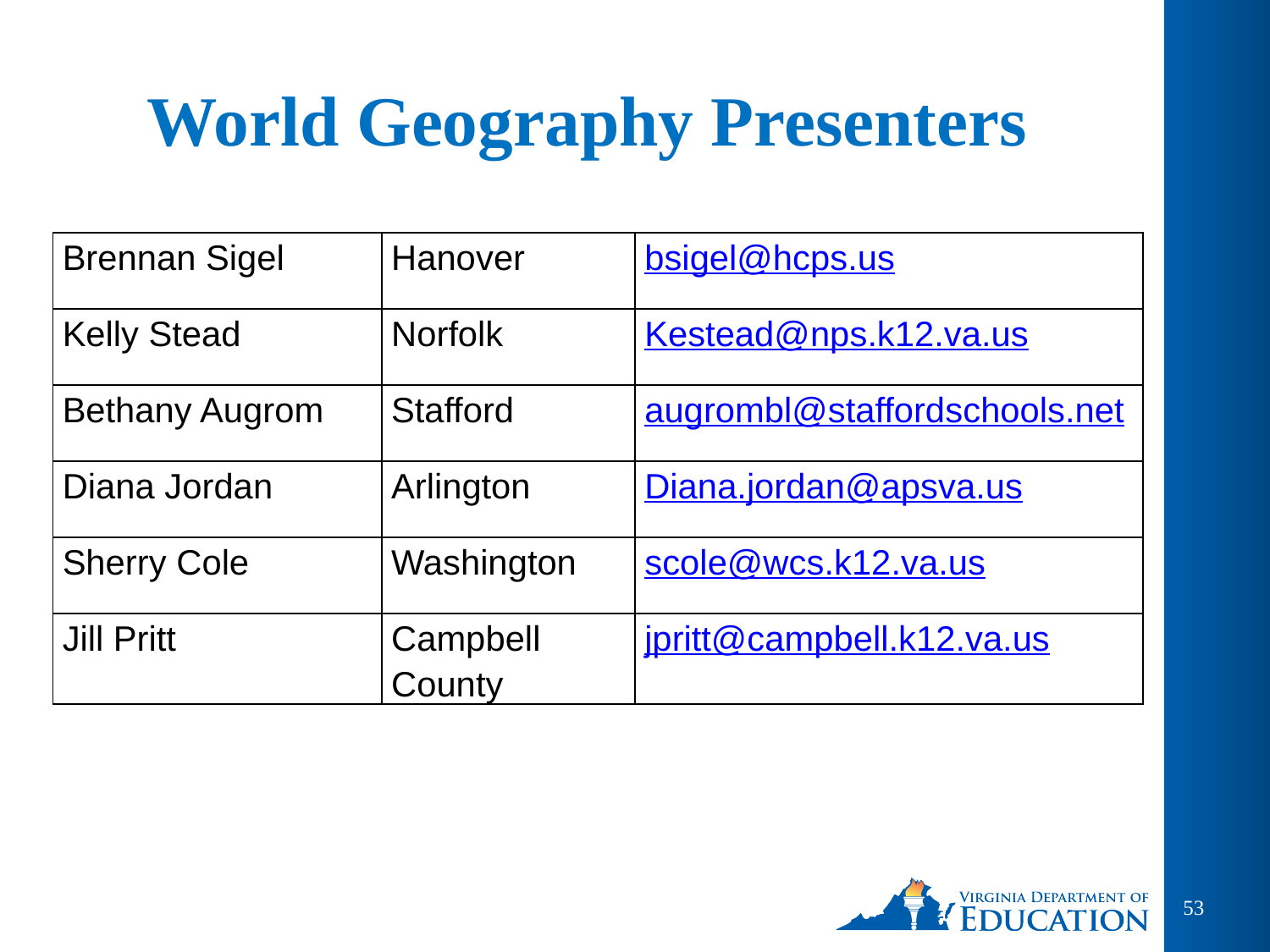

# World Geography Presenters
| Brennan Sigel | Hanover | bsigel@hcps.us |
| --- | --- | --- |
| Kelly Stead | Norfolk | Kestead@nps.k12.va.us |
| Bethany Augrom | Stafford | augrombl@staffordschools.net |
| Diana Jordan | Arlington | Diana.jordan@apsva.us |
| Sherry Cole | Washington | scole@wcs.k12.va.us |
| Jill Pritt | Campbell County | jpritt@campbell.k12.va.us |
53